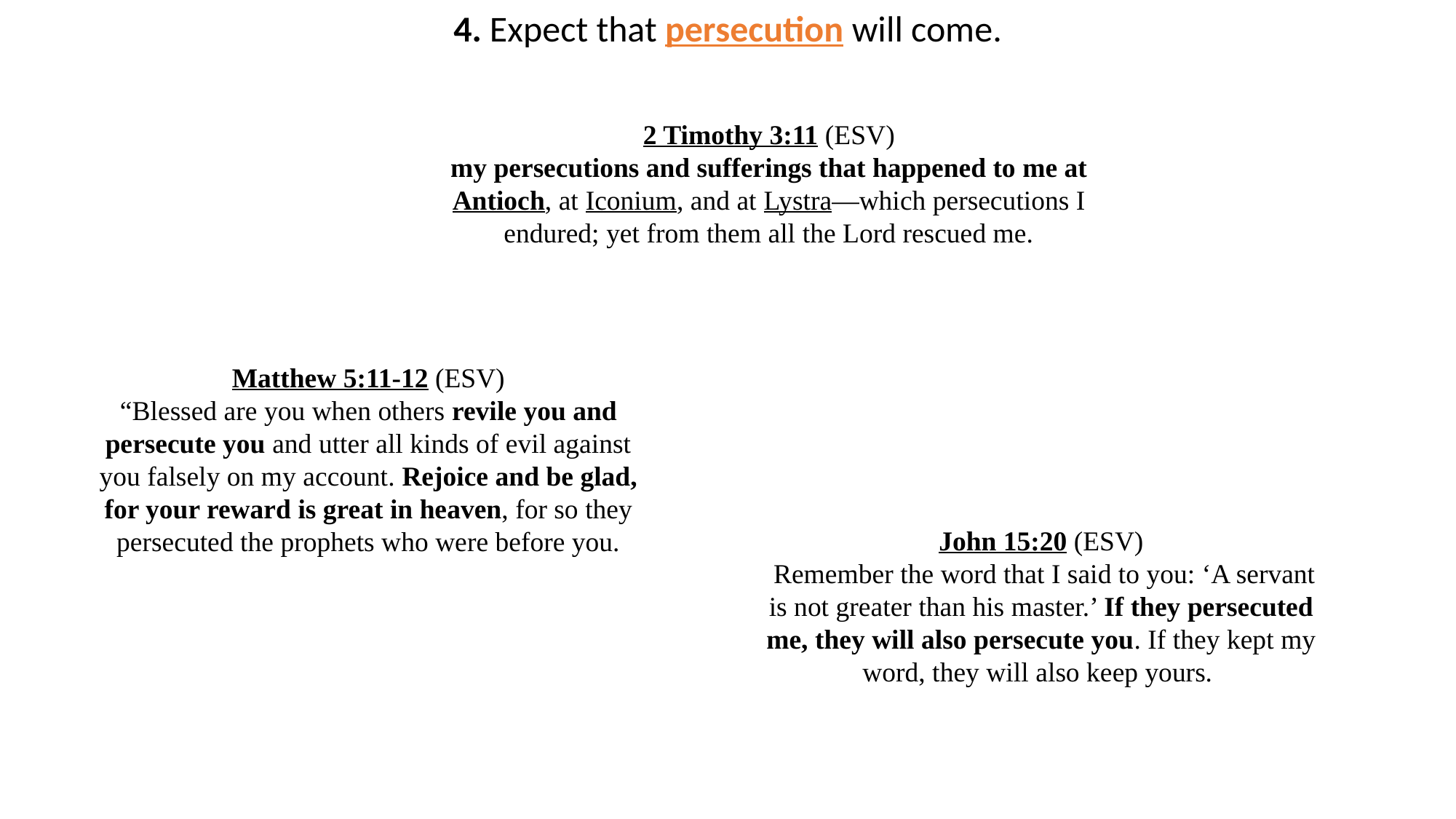

4. Expect that persecution will come.
2 Timothy 3:11 (ESV)
my persecutions and sufferings that happened to me at Antioch, at Iconium, and at Lystra—which persecutions I endured; yet from them all the Lord rescued me.
Matthew 5:11-12 (ESV)
“Blessed are you when others revile you and persecute you and utter all kinds of evil against you falsely on my account. Rejoice and be glad, for your reward is great in heaven, for so they persecuted the prophets who were before you.
John 15:20 (ESV)
 Remember the word that I said to you: ‘A servant is not greater than his master.’ If they persecuted me, they will also persecute you. If they kept my word, they will also keep yours.